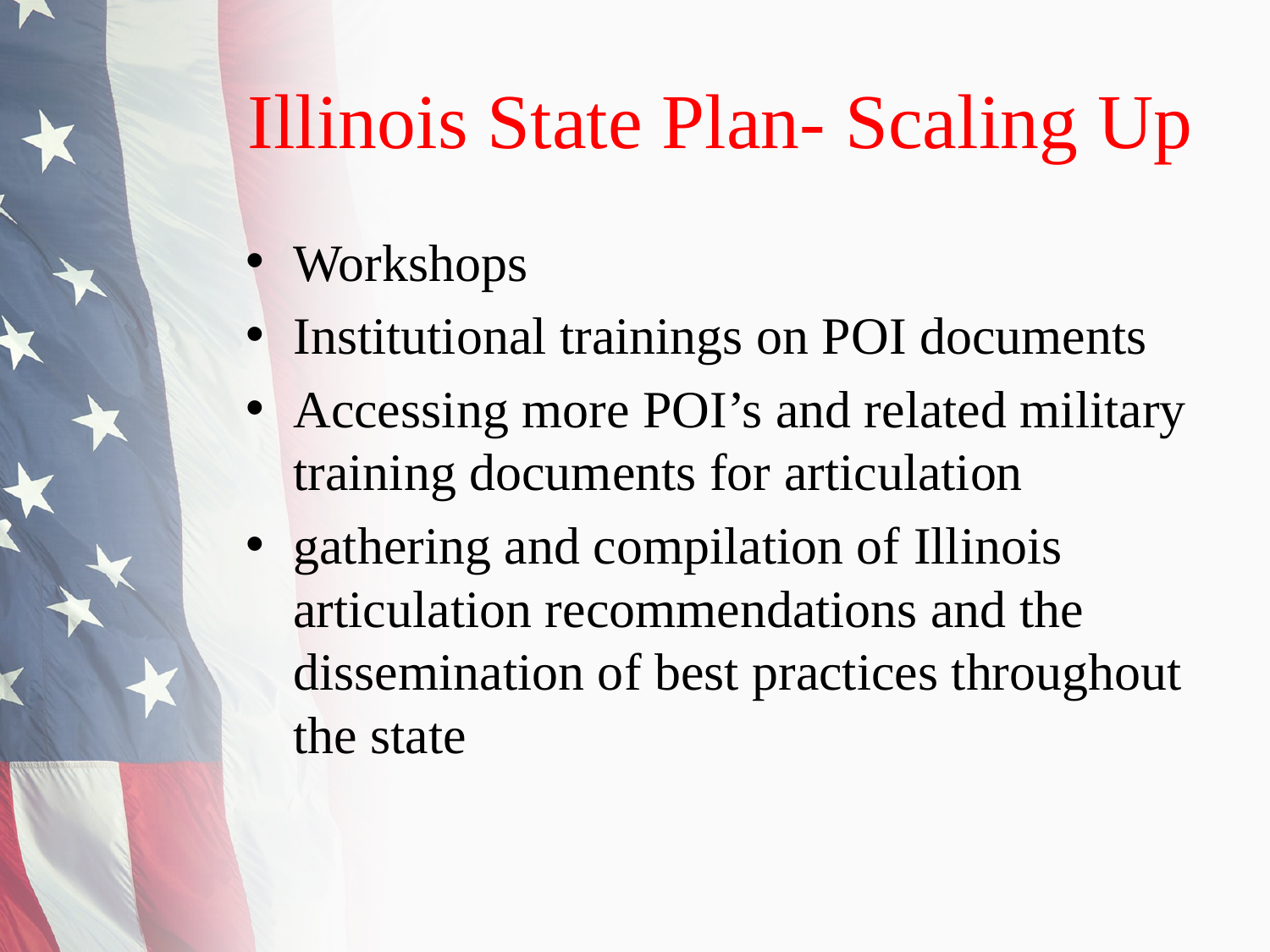

# Illinois State Plan- Scaling Up
Workshops
Institutional trainings on POI documents
Accessing more POI’s and related military training documents for articulation
gathering and compilation of Illinois articulation recommendations and the dissemination of best practices throughout the state